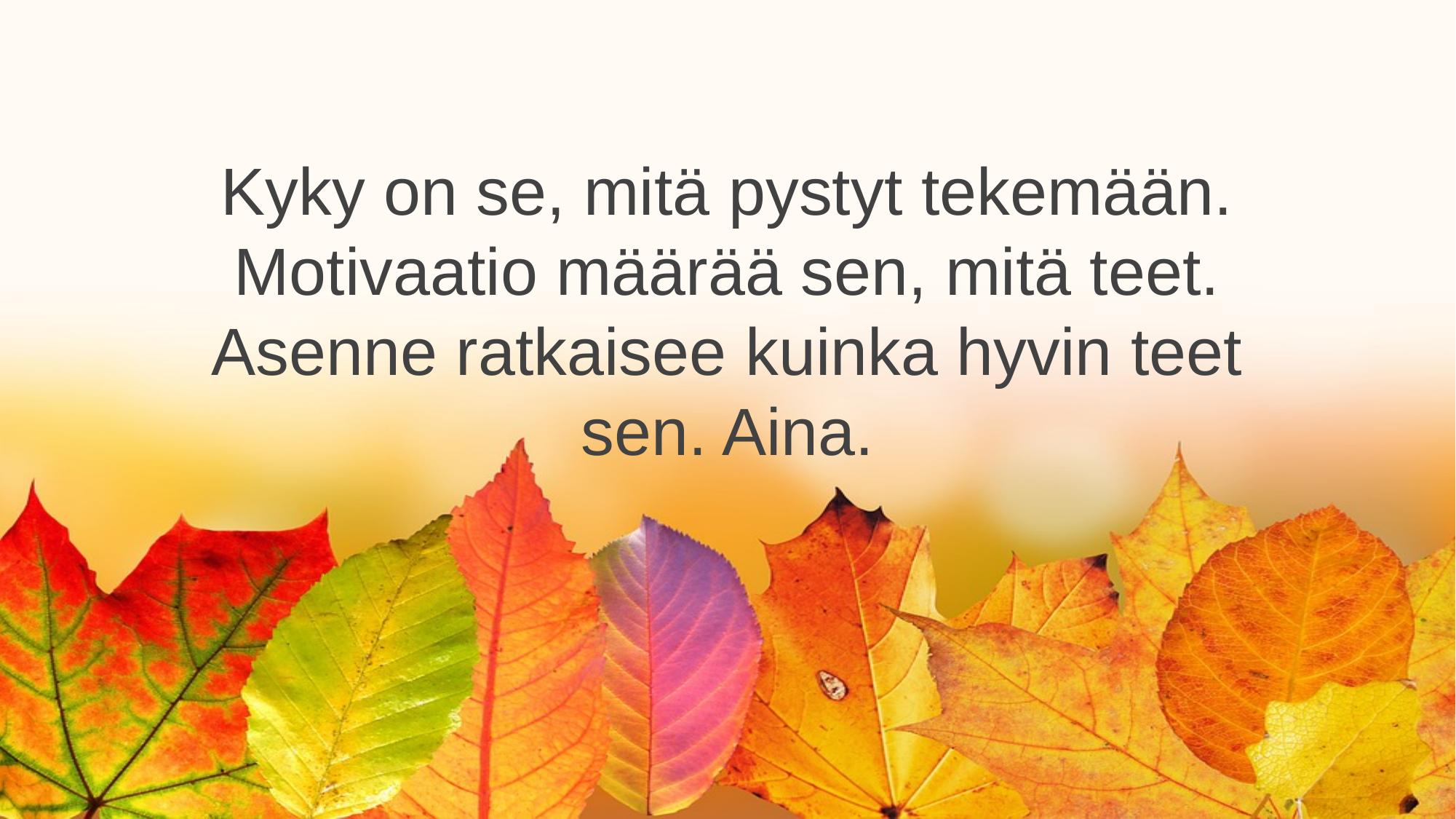

Kyky on se, mitä pystyt tekemään.
Motivaatio määrää sen, mitä teet.
Asenne ratkaisee kuinka hyvin teet
sen. Aina.